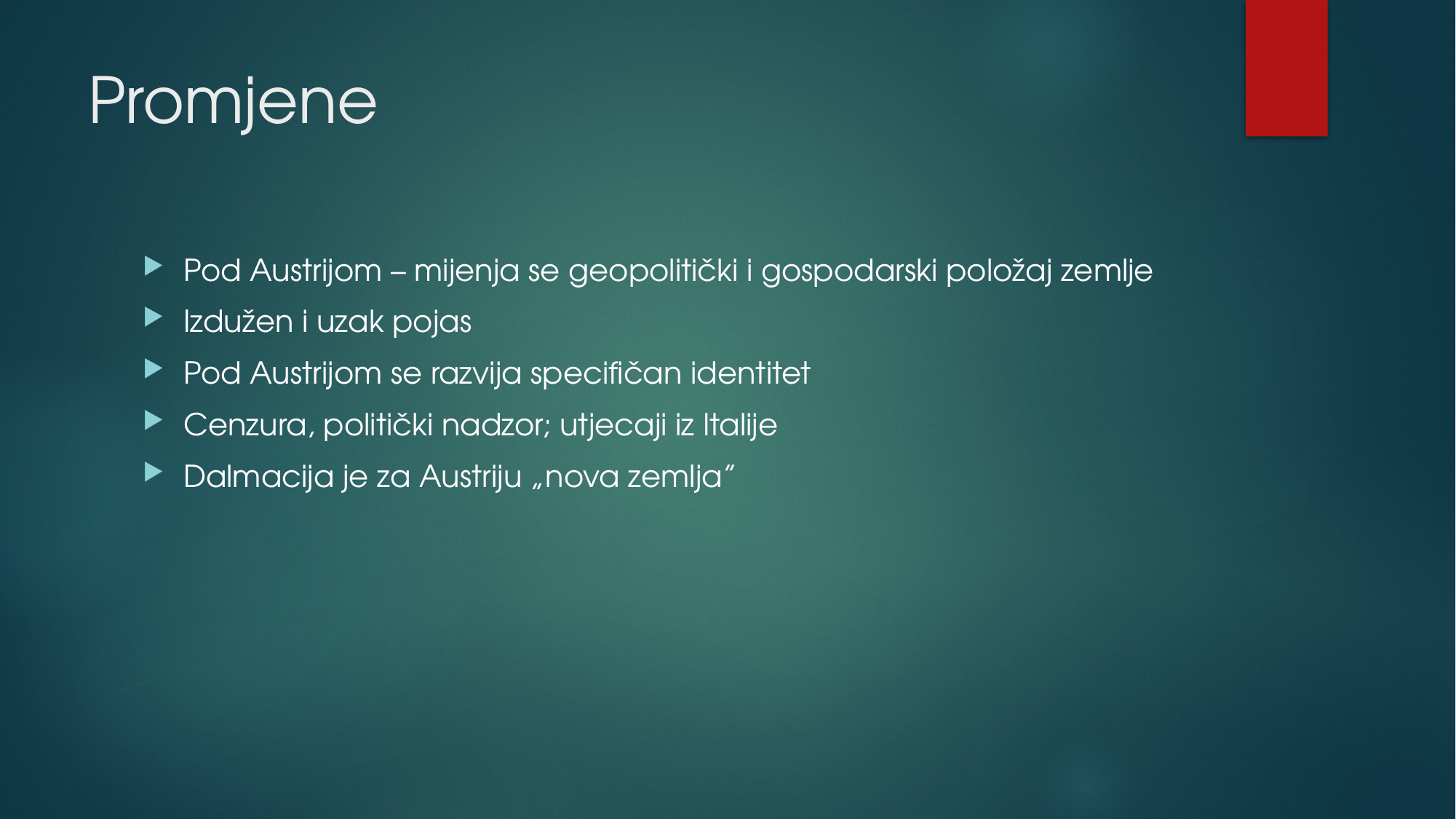

# Promjene
Pod Austrijom – mijenja se geopolitički i gospodarski položaj zemlje
Izdužen i uzak pojas
Pod Austrijom se razvija specifičan identitet
Cenzura, politički nadzor; utjecaji iz Italije
Dalmacija je za Austriju „nova zemlja”